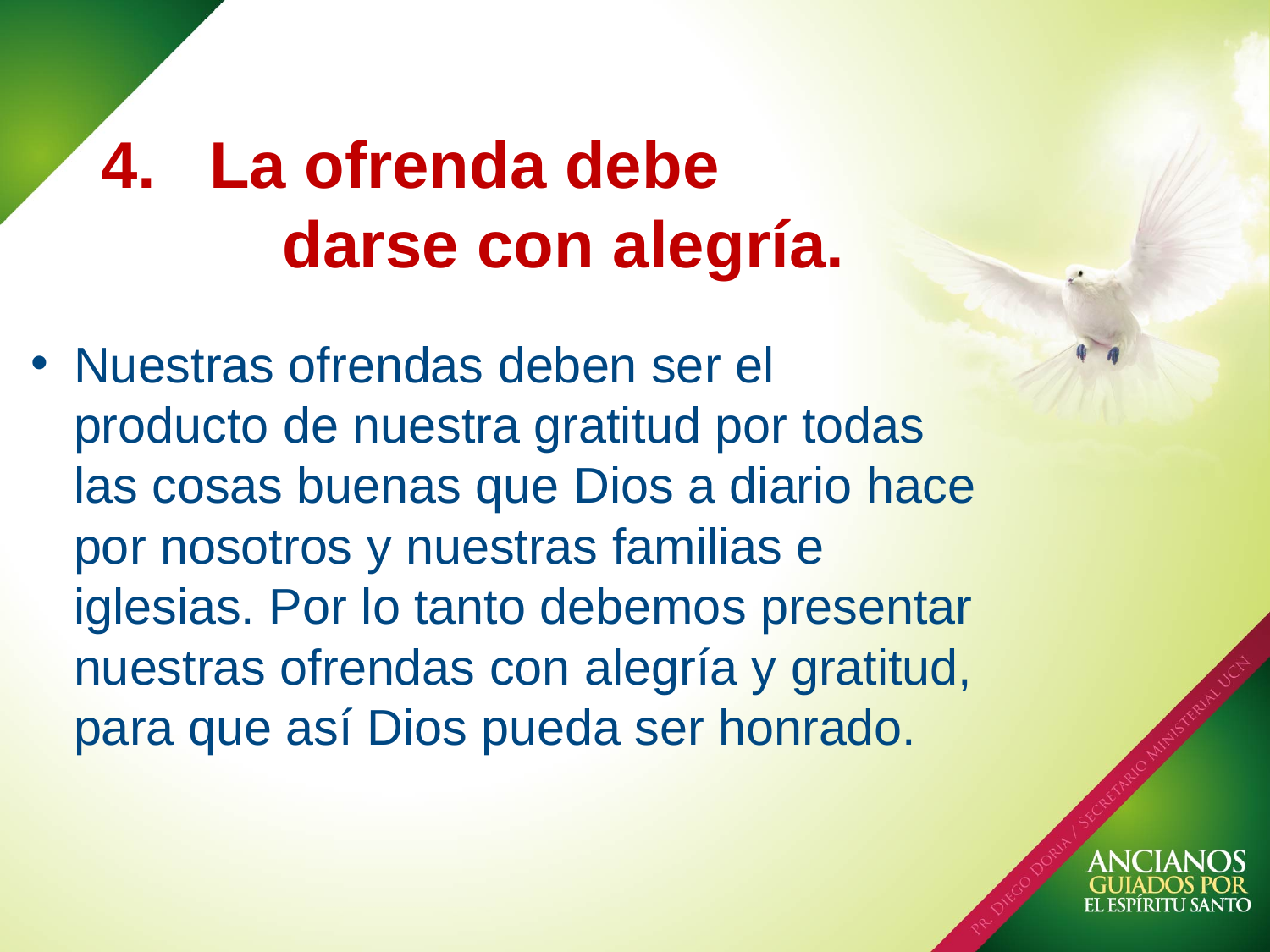

# La ofrenda debe              darse con alegría.
Nuestras ofrendas deben ser el producto de nuestra gratitud por todas las cosas buenas que Dios a diario hace por nosotros y nuestras familias e iglesias. Por lo tanto debemos presentar nuestras ofrendas con alegría y gratitud, para que así Dios pueda ser honrado.